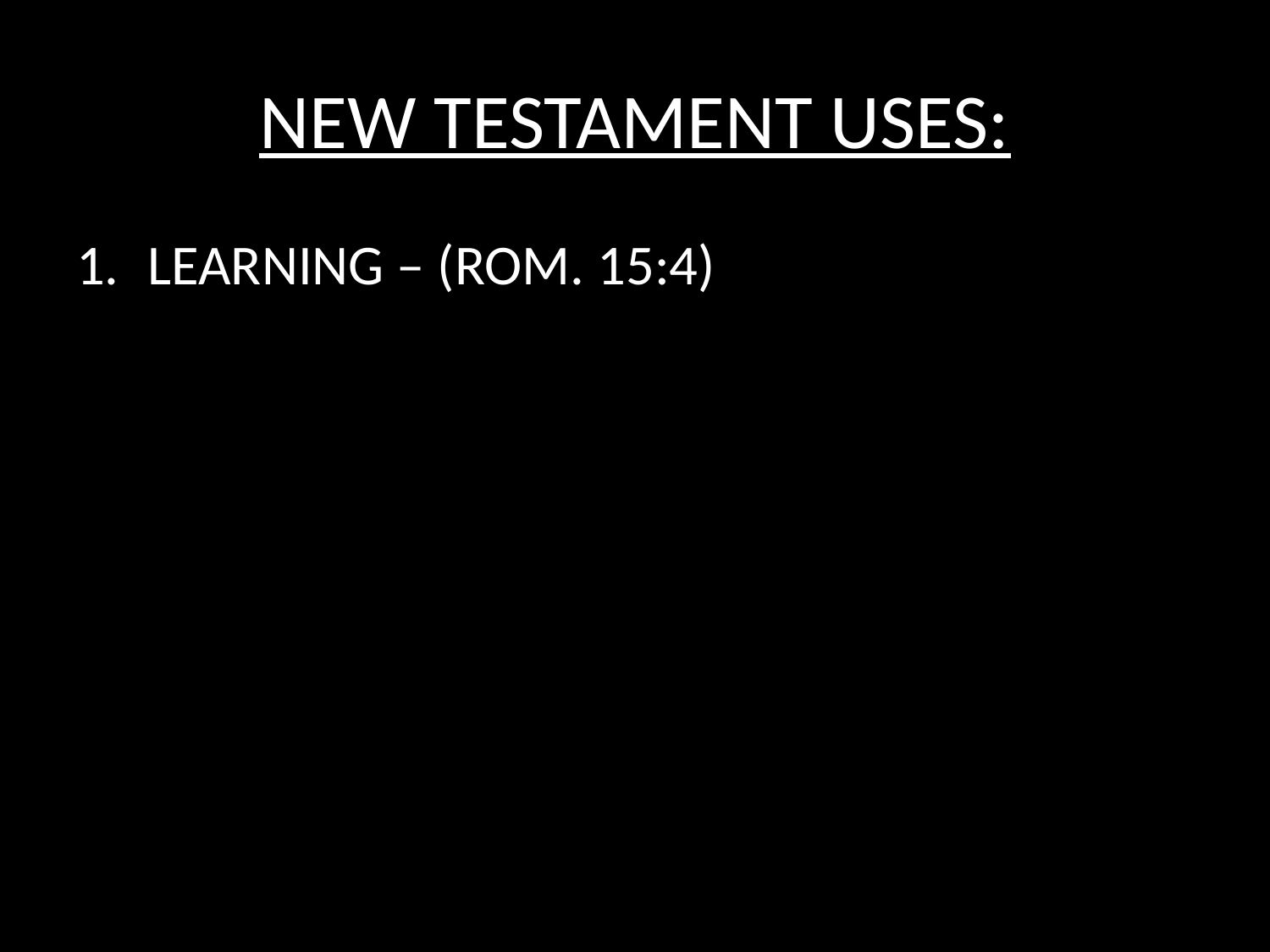

# NEW TESTAMENT USES:
LEARNING – (ROM. 15:4)